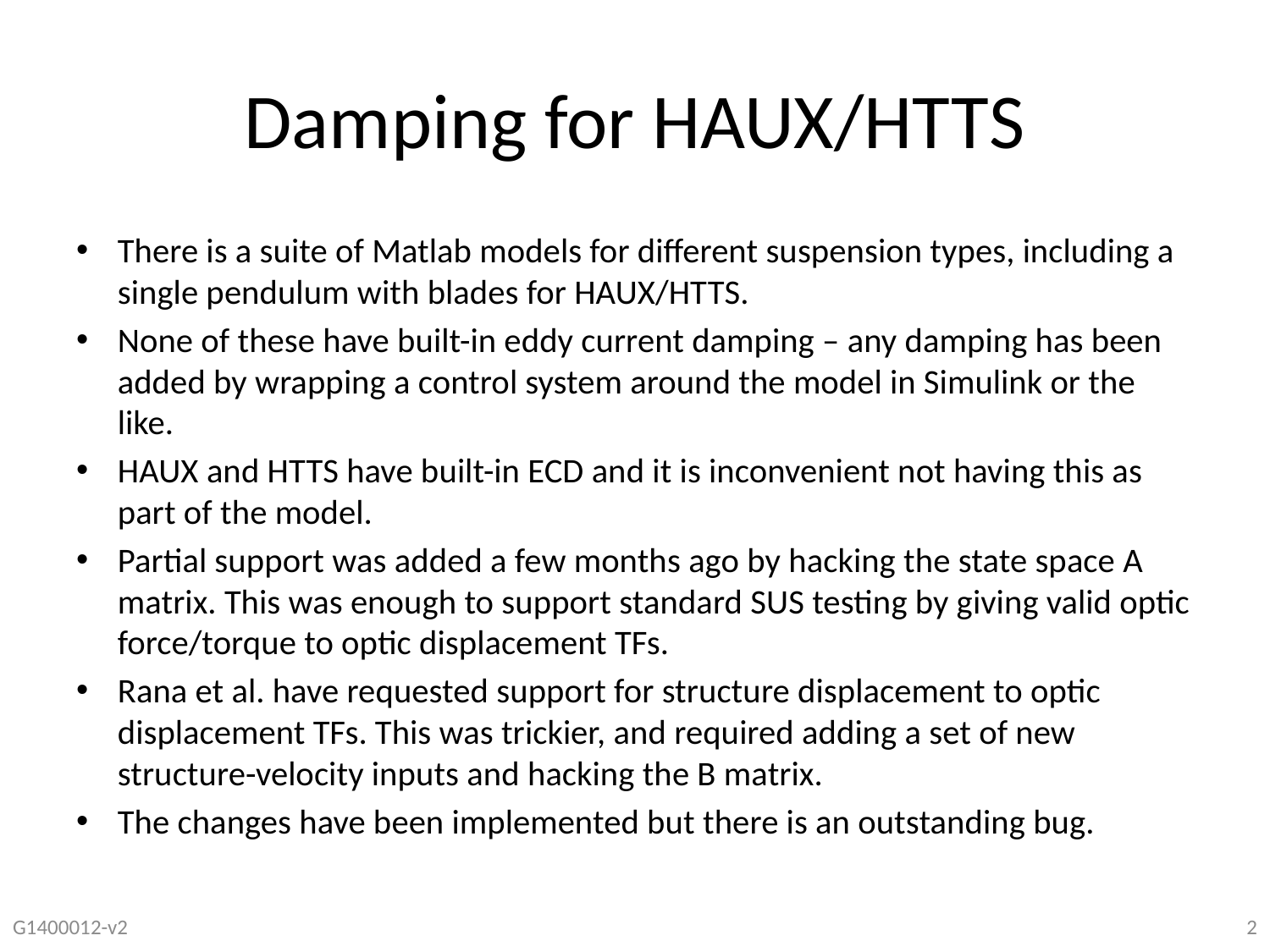

# Damping for HAUX/HTTS
There is a suite of Matlab models for different suspension types, including a single pendulum with blades for HAUX/HTTS.
None of these have built-in eddy current damping – any damping has been added by wrapping a control system around the model in Simulink or the like.
HAUX and HTTS have built-in ECD and it is inconvenient not having this as part of the model.
Partial support was added a few months ago by hacking the state space A matrix. This was enough to support standard SUS testing by giving valid optic force/torque to optic displacement TFs.
Rana et al. have requested support for structure displacement to optic displacement TFs. This was trickier, and required adding a set of new structure-velocity inputs and hacking the B matrix.
The changes have been implemented but there is an outstanding bug.
G1400012-v2
2